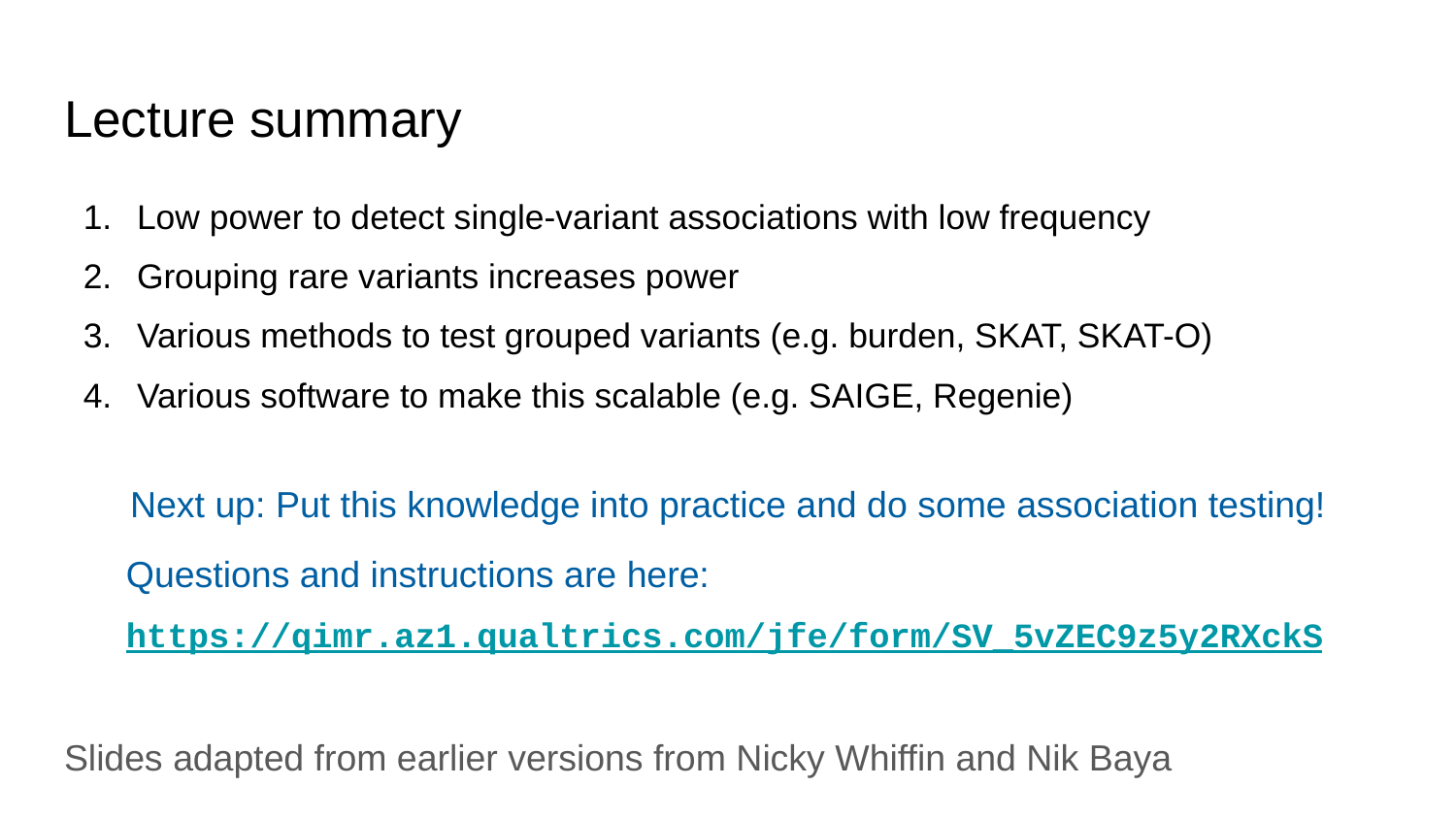

# Lecture summary
Low power to detect single-variant associations with low frequency
Grouping rare variants increases power
Various methods to test grouped variants (e.g. burden, SKAT, SKAT-O)
Various software to make this scalable (e.g. SAIGE, Regenie)
Next up: Put this knowledge into practice and do some association testing!

Questions and instructions are here:
https://qimr.az1.qualtrics.com/jfe/form/SV_5vZEC9z5y2RXckS

Slides adapted from earlier versions from Nicky Whiffin and Nik Baya